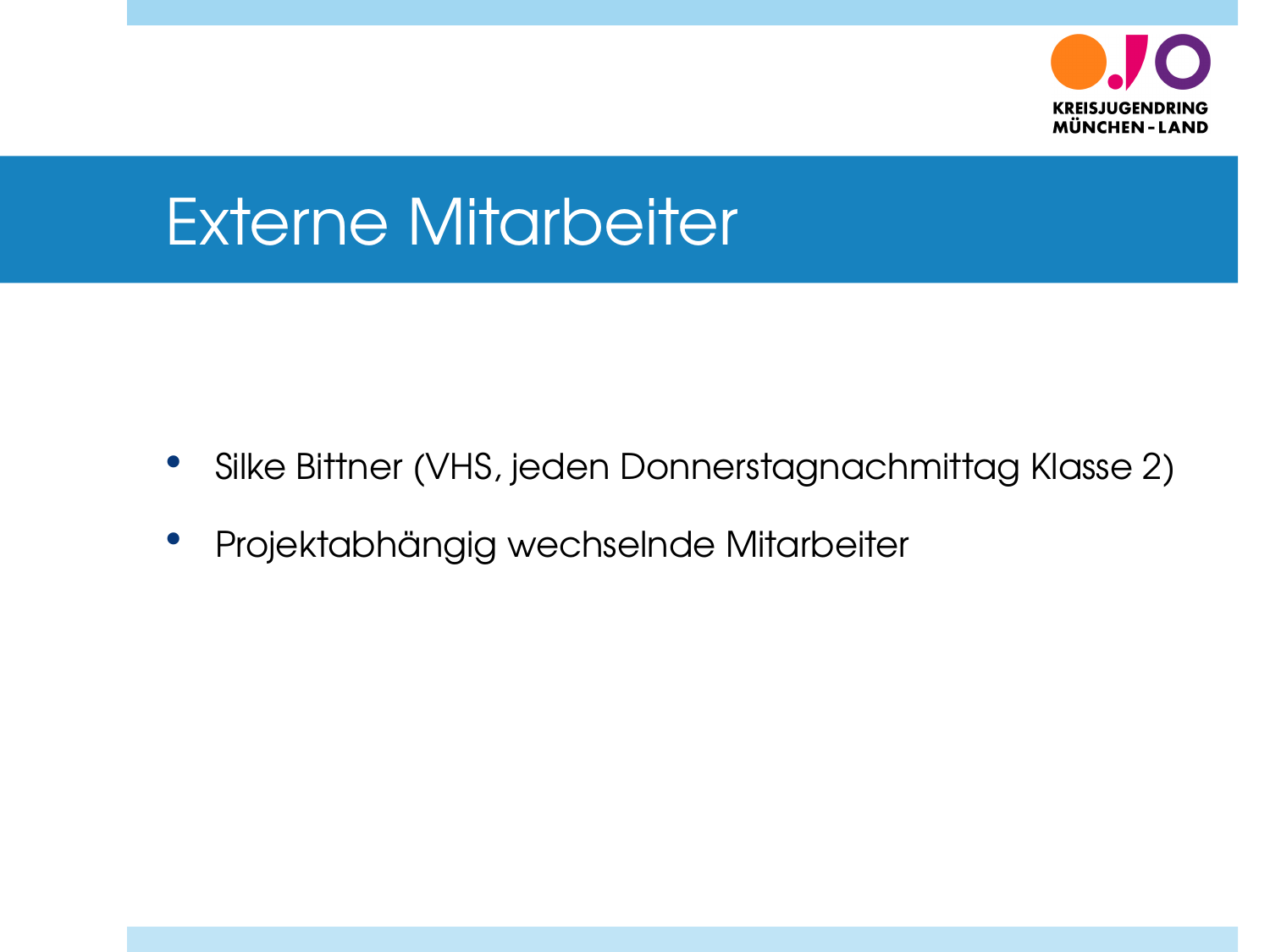

# Externe Mitarbeiter

Silke Bittner (VHS, jeden Donnerstagnachmittag Klasse 2)
Projektabhängig wechselnde Mitarbeiter